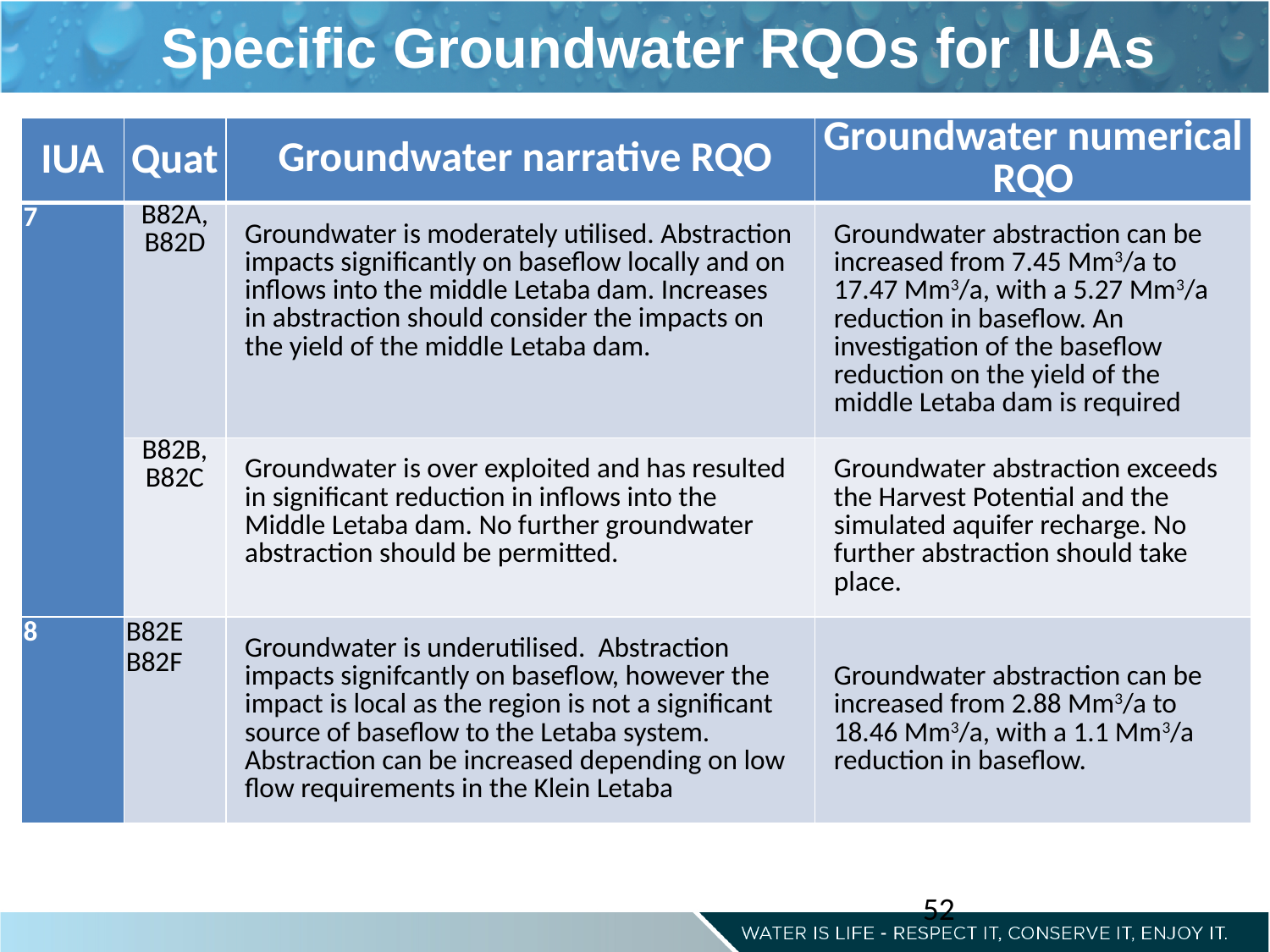

Specific Groundwater RQOs for IUAs
| IUA | Quat | Groundwater narrative RQO | Groundwater numerical RQO |
| --- | --- | --- | --- |
| 7 | B82A, B82D | Groundwater is moderately utilised. Abstraction impacts significantly on baseflow locally and on inflows into the middle Letaba dam. Increases in abstraction should consider the impacts on the yield of the middle Letaba dam. | Groundwater abstraction can be increased from 7.45 Mm3/a to 17.47 Mm3/a, with a 5.27 Mm3/a reduction in baseflow. An investigation of the baseflow reduction on the yield of the middle Letaba dam is required |
|  | B82B, B82C | Groundwater is over exploited and has resulted in significant reduction in inflows into the Middle Letaba dam. No further groundwater abstraction should be permitted. | Groundwater abstraction exceeds the Harvest Potential and the simulated aquifer recharge. No further abstraction should take place. |
| 8 | B82E B82F | Groundwater is underutilised. Abstraction impacts signifcantly on baseflow, however the impact is local as the region is not a significant source of baseflow to the Letaba system. Abstraction can be increased depending on low flow requirements in the Klein Letaba | Groundwater abstraction can be increased from 2.88 Mm3/a to 18.46 Mm3/a, with a 1.1 Mm3/a reduction in baseflow. |
Groundwater is underutilised.  Abstraction impacts significantly on baseflow and this region is one of the most significant sources of baseflow in the Letaba system. Hence further investigations as to the impact of abstraction and SFR activities are required before any significant increase takes place.
52